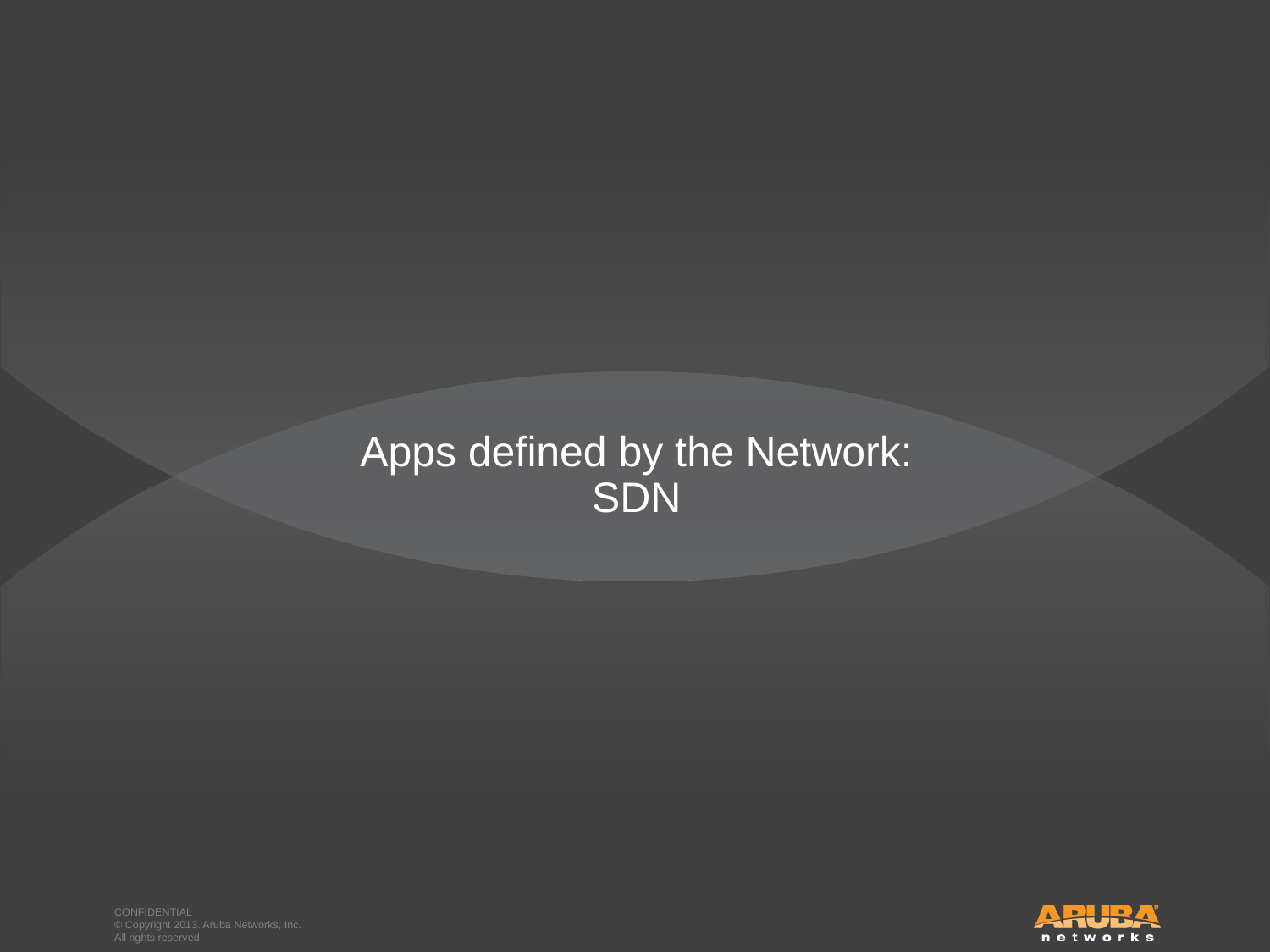

# Apps defined by the Network: SDN